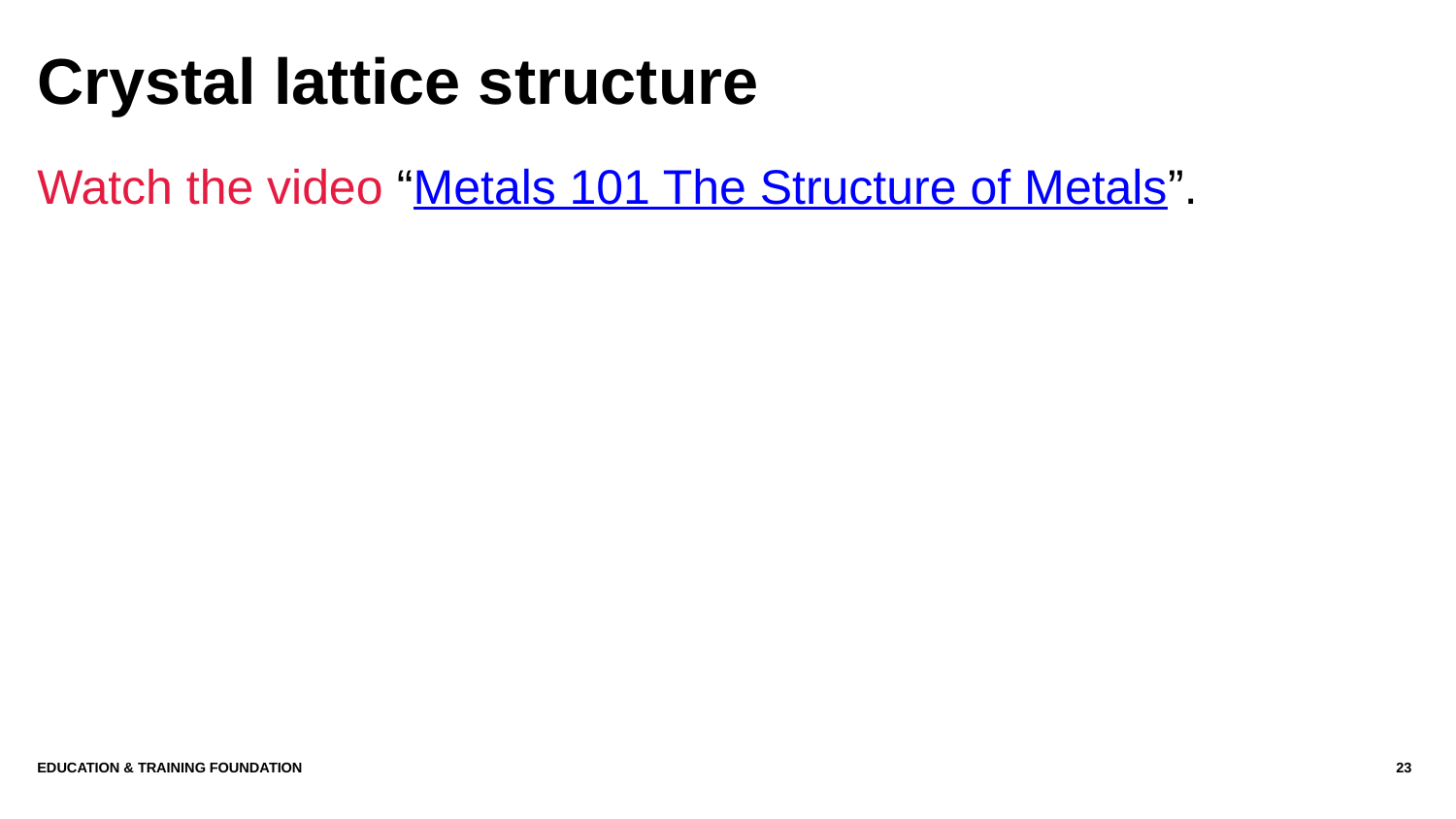

# Crystal lattice structure
Watch the video “Metals 101 The Structure of Metals”.

Education & Training Foundation
23